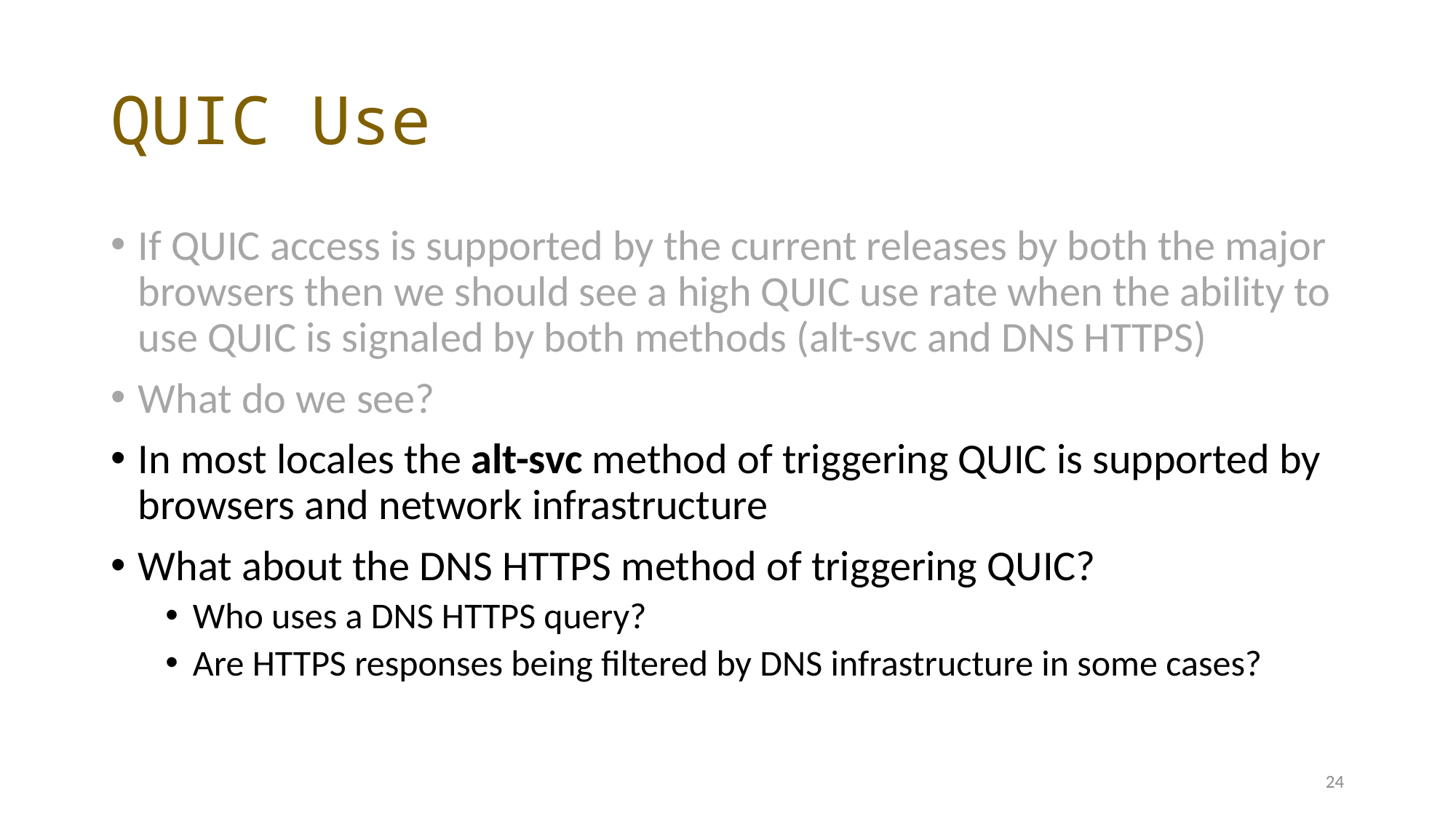

# QUIC Use
If QUIC access is supported by the current releases by both the major browsers then we should see a high QUIC use rate when the ability to use QUIC is signaled by both methods (alt-svc and DNS HTTPS)
What do we see?
In most locales the alt-svc method of triggering QUIC is supported by browsers and network infrastructure
What about the DNS HTTPS method of triggering QUIC?
Who uses a DNS HTTPS query?
Are HTTPS responses being filtered by DNS infrastructure in some cases?

24